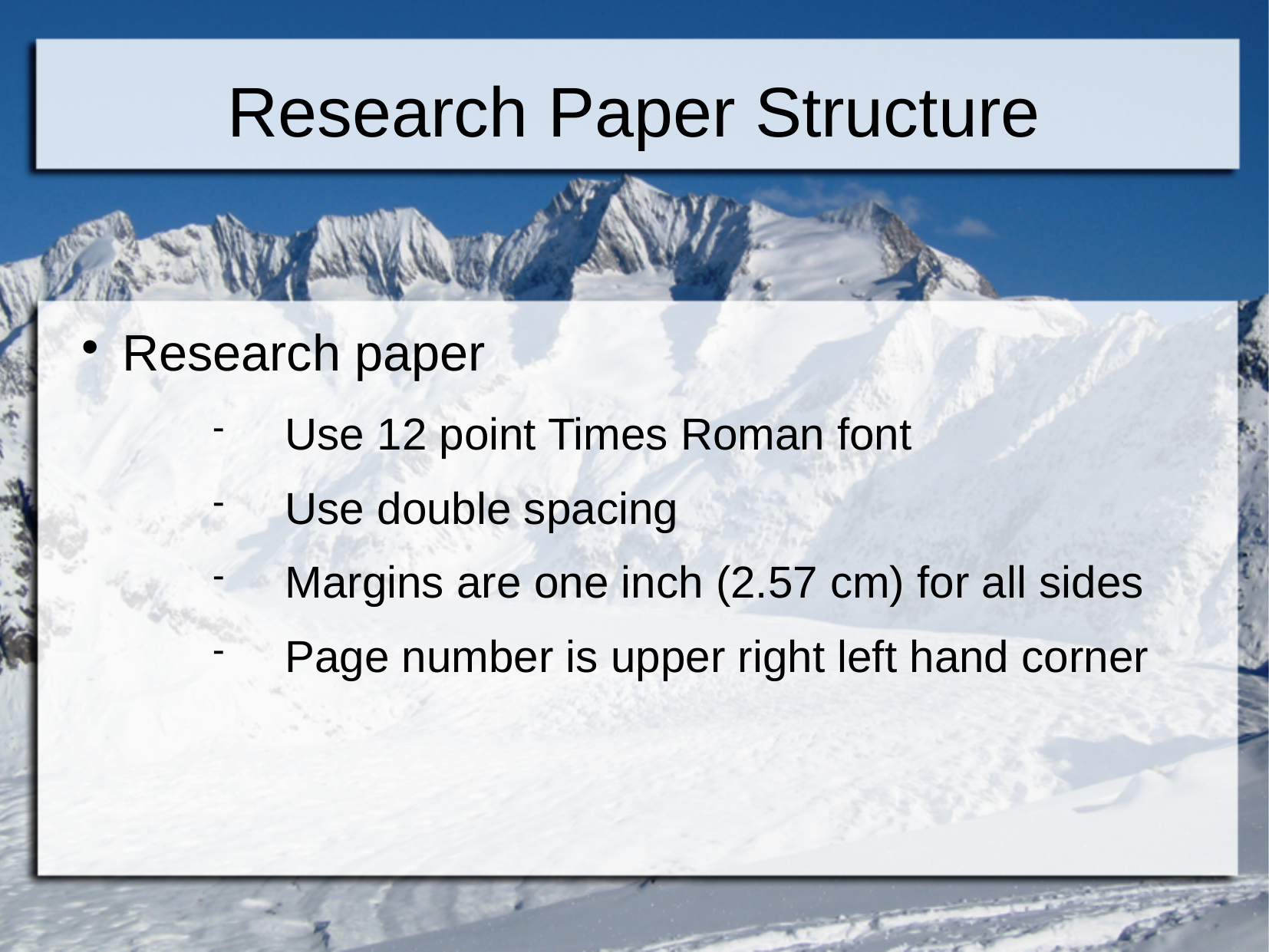

Research Paper Structure
Research paper
Use 12 point Times Roman font
Use double spacing
Margins are one inch (2.57 cm) for all sides
Page number is upper right left hand corner